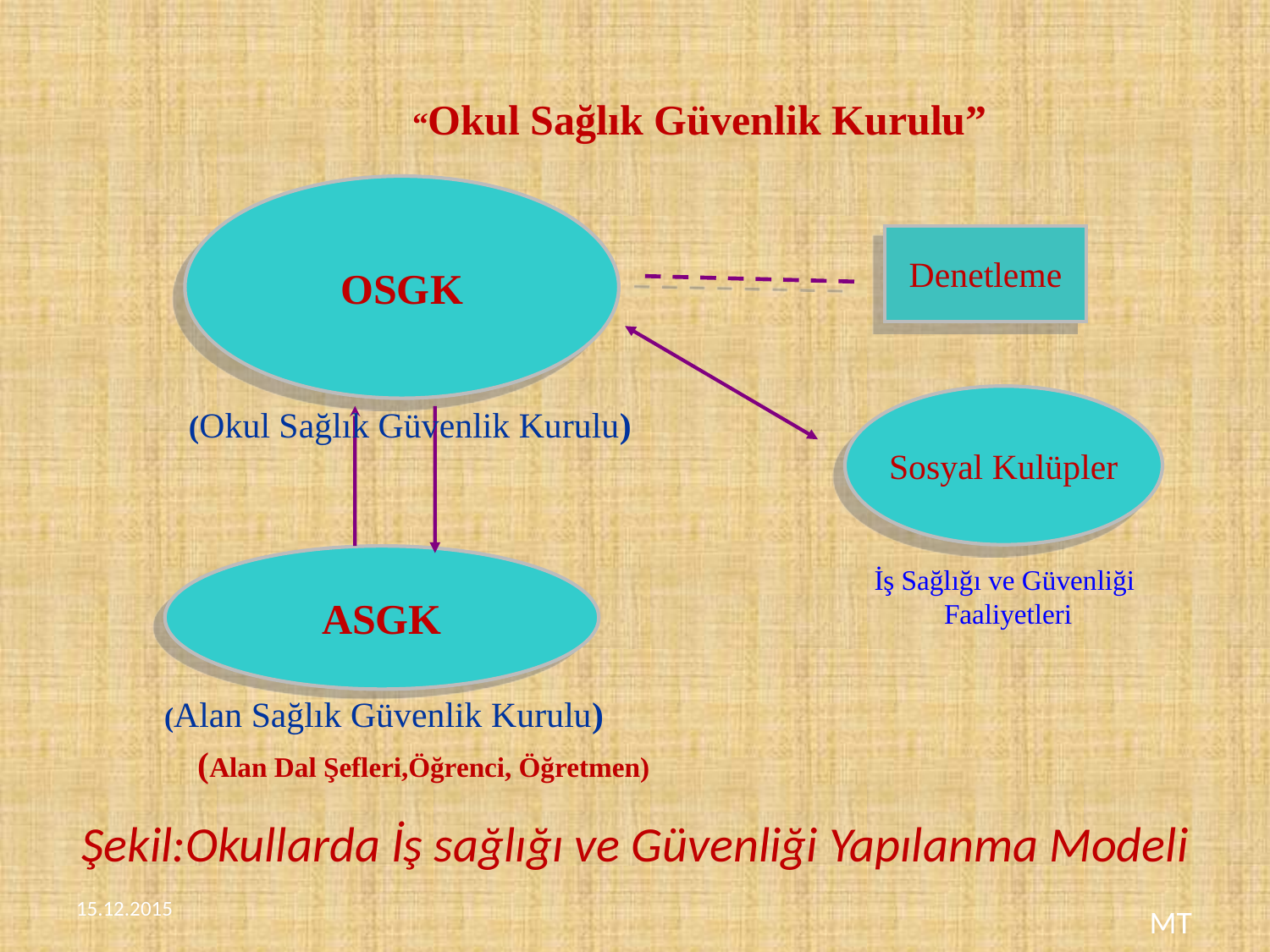

“Okul Sağlık Güvenlik Kurulu”
Şekil:Okullarda İş sağlığı ve Güvenliği Yapılanma Modeli

OSGK
Denetleme

Sosyal Kulüpler
(Okul Sağlık Güvenlik Kurulu)

ASGK
İş Sağlığı ve Güvenliği
Faaliyetleri
(Alan Sağlık Güvenlik Kurulu)
(Alan Dal Şefleri,Öğrenci, Öğretmen)
15.12.2015

MT